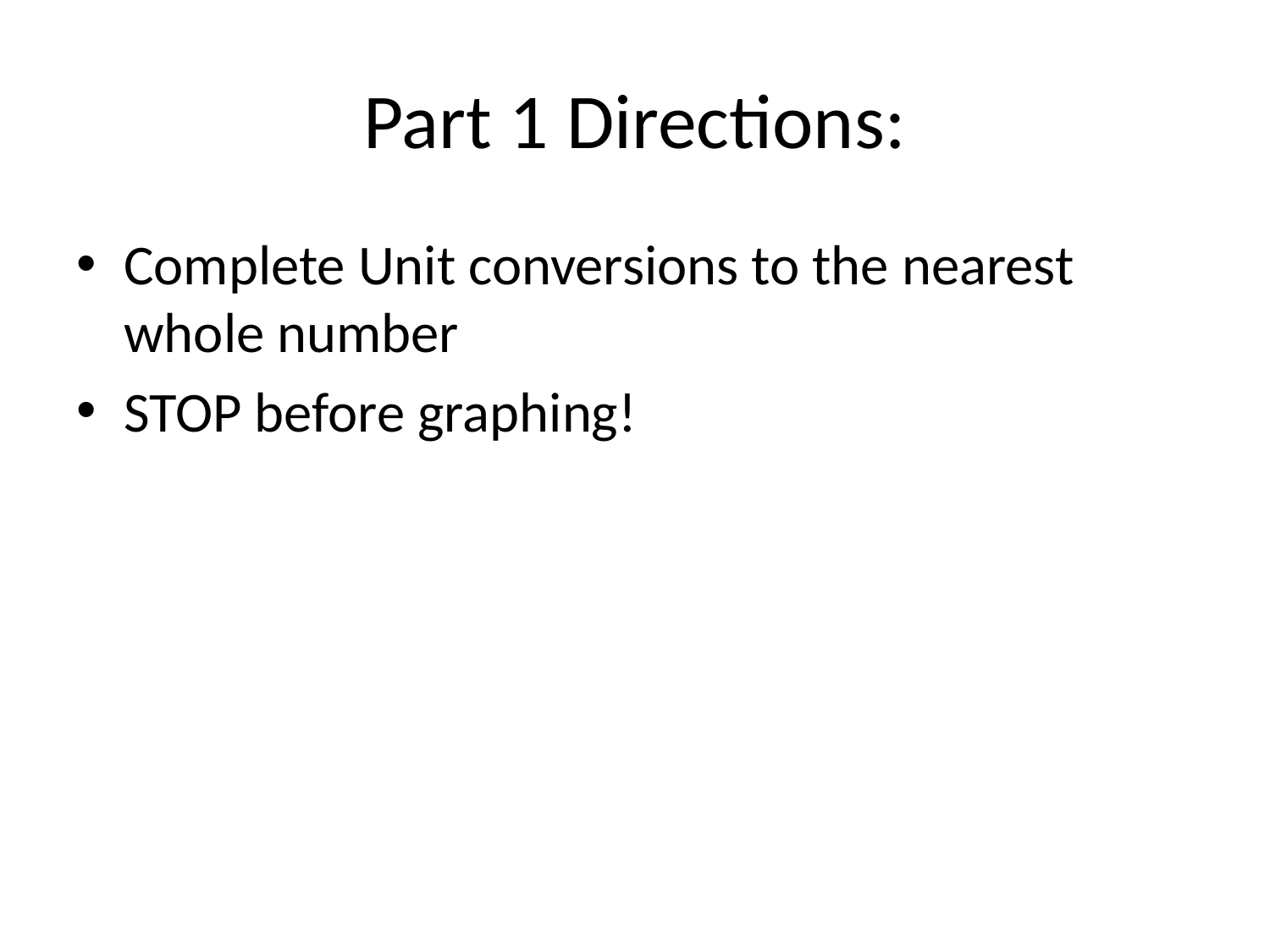

# Part 1 Directions:
Complete Unit conversions to the nearest whole number
STOP before graphing!